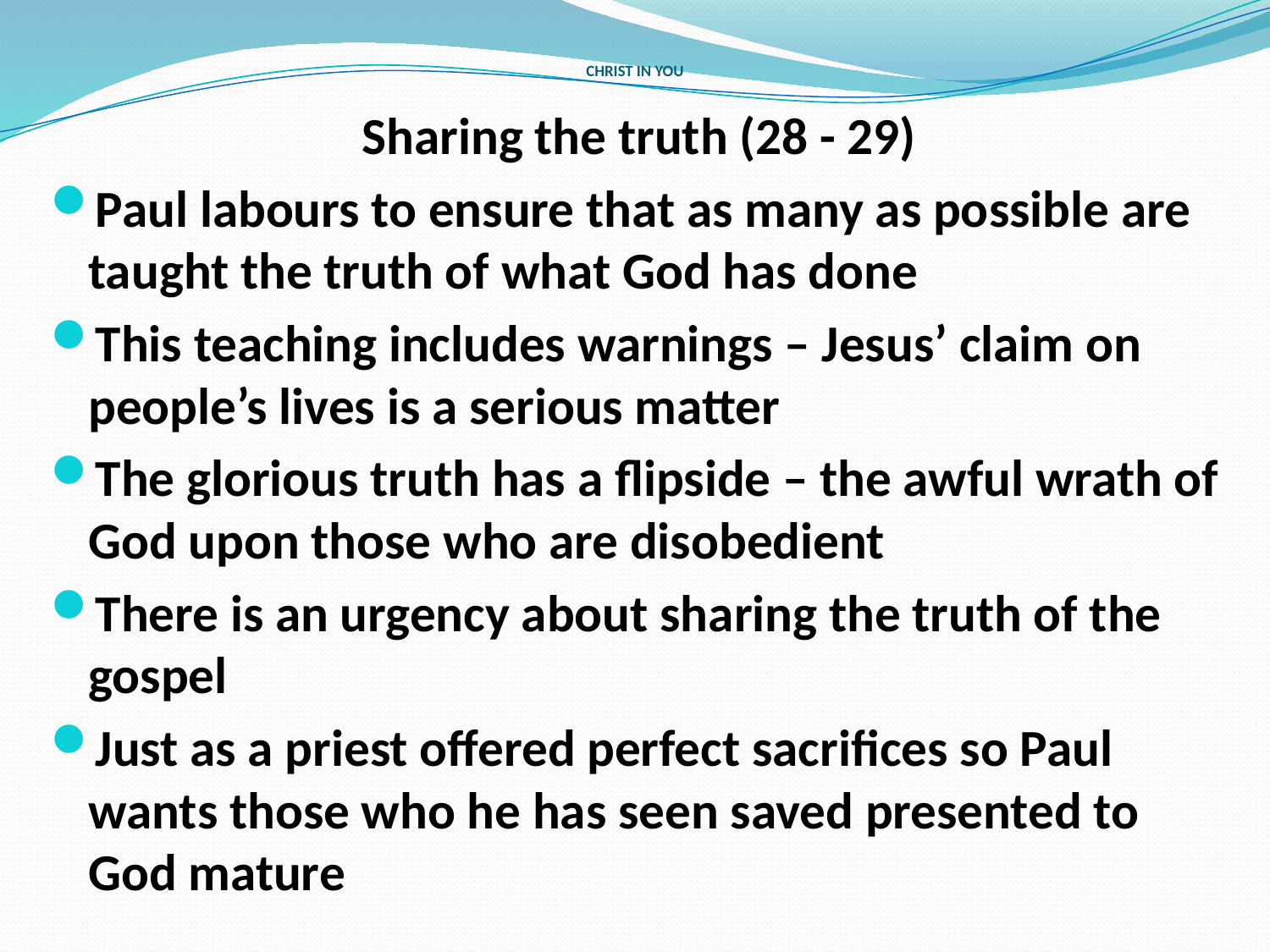

# CHRIST IN YOU
Sharing the truth (28 - 29)
Paul labours to ensure that as many as possible are taught the truth of what God has done
This teaching includes warnings – Jesus’ claim on people’s lives is a serious matter
The glorious truth has a flipside – the awful wrath of God upon those who are disobedient
There is an urgency about sharing the truth of the gospel
Just as a priest offered perfect sacrifices so Paul wants those who he has seen saved presented to God mature